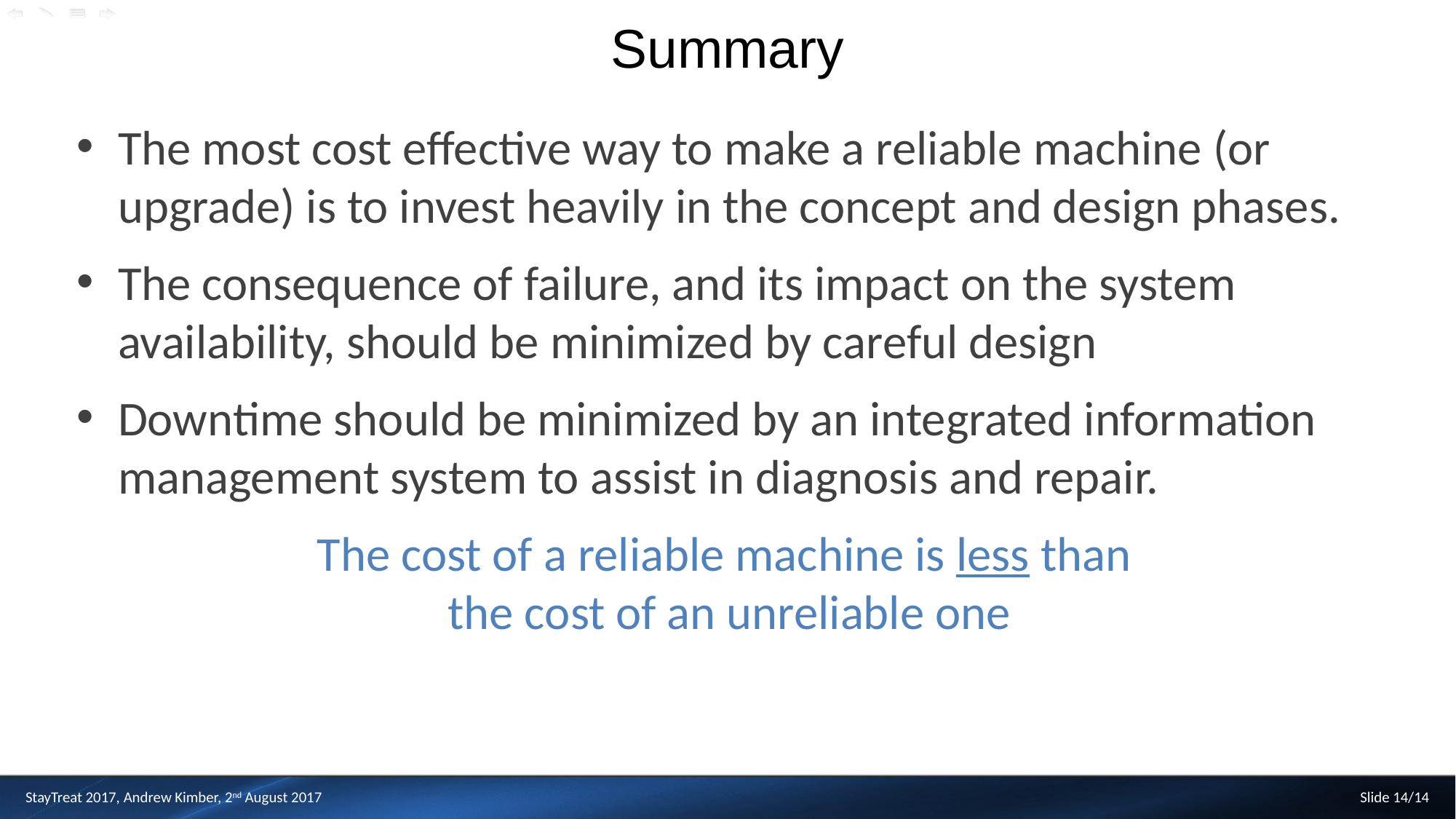

# Summary
The most cost effective way to make a reliable machine (or upgrade) is to invest heavily in the concept and design phases.
The consequence of failure, and its impact on the system availability, should be minimized by careful design
Downtime should be minimized by an integrated information management system to assist in diagnosis and repair.
The cost of a reliable machine is less than
the cost of an unreliable one

StayTreat 2017, Andrew Kimber, 2nd August 2017
Slide 14/14